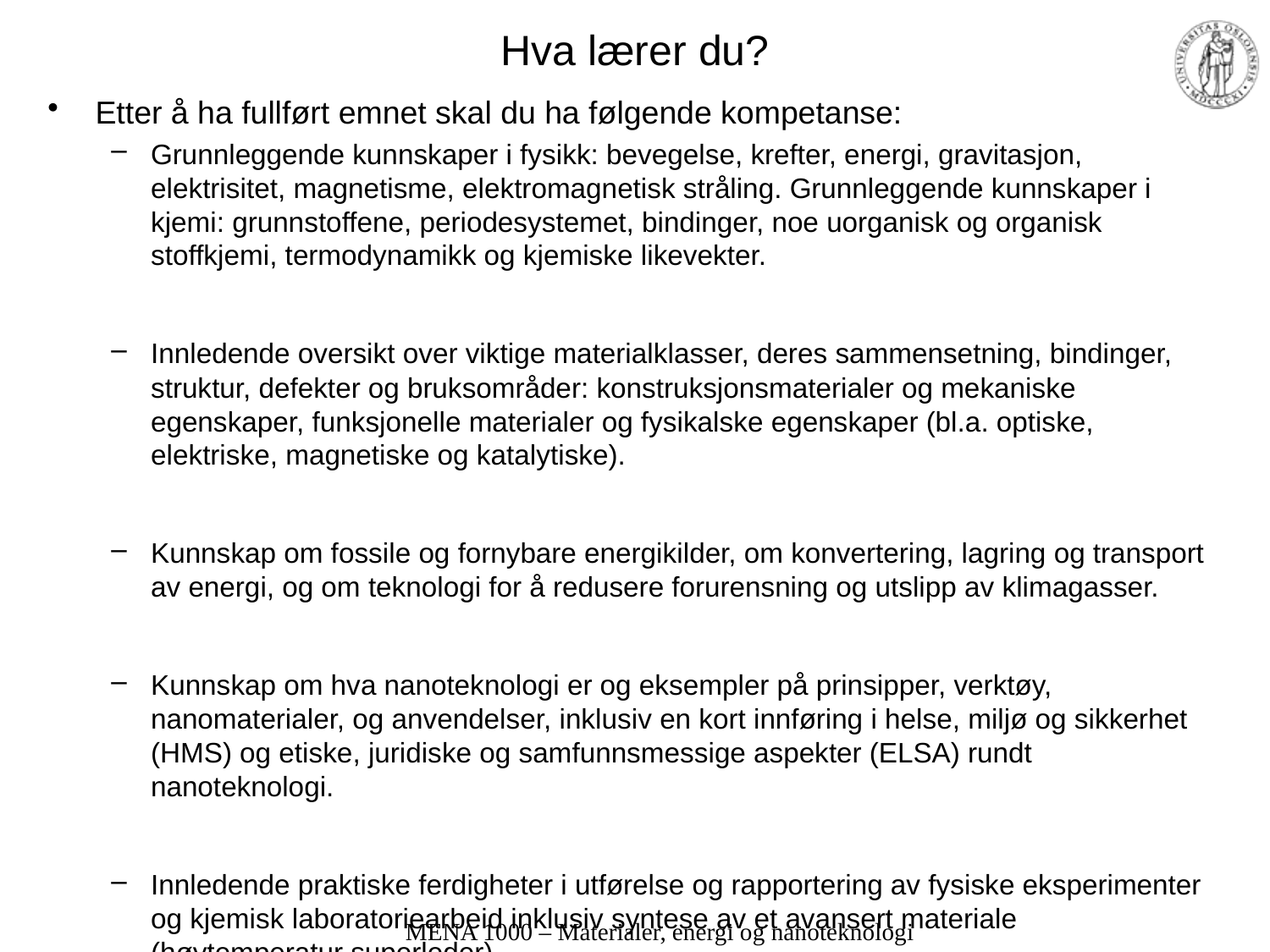

# Hva lærer du?
Etter å ha fullført emnet skal du ha følgende kompetanse:
Grunnleggende kunnskaper i fysikk: bevegelse, krefter, energi, gravitasjon, elektrisitet, magnetisme, elektromagnetisk stråling. Grunnleggende kunnskaper i kjemi: grunnstoffene, periodesystemet, bindinger, noe uorganisk og organisk stoffkjemi, termodynamikk og kjemiske likevekter.

Innledende oversikt over viktige materialklasser, deres sammensetning, bindinger, struktur, defekter og bruksområder: konstruksjonsmaterialer og mekaniske egenskaper, funksjonelle materialer og fysikalske egenskaper (bl.a. optiske, elektriske, magnetiske og katalytiske).

Kunnskap om fossile og fornybare energikilder, om konvertering, lagring og transport av energi, og om teknologi for å redusere forurensning og utslipp av klimagasser.

Kunnskap om hva nanoteknologi er og eksempler på prinsipper, verktøy, nanomaterialer, og anvendelser, inklusiv en kort innføring i helse, miljø og sikkerhet (HMS) og etiske, juridiske og samfunnsmessige aspekter (ELSA) rundt nanoteknologi.

Innledende praktiske ferdigheter i utførelse og rapportering av fysiske eksperimenter og kjemisk laboratoriearbeid inklusiv syntese av et avansert materiale (høytemperatur superleder).

MENA 1000 – Materialer, energi og nanoteknologi